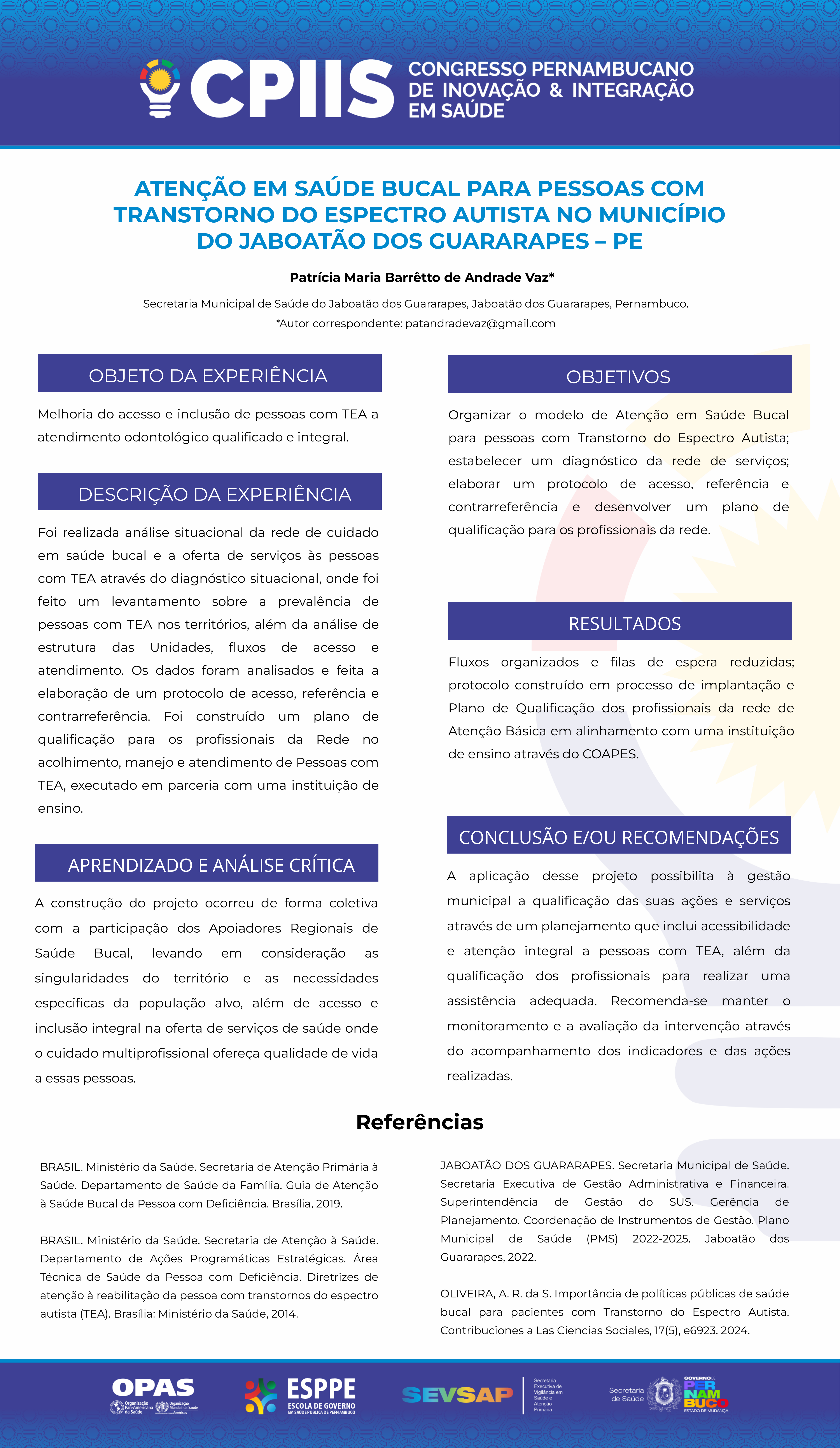

Atenção em Saúde Bucal para pessoas com Transtorno do Espectro Autista no município
do Jaboatão dos Guararapes – PE
 Patrícia Maria Barrêtto de Andrade Vaz*
Secretaria Municipal de Saúde do Jaboatão dos Guararapes, Jaboatão dos Guararapes, Pernambuco.
*Autor correspondente: patandradevaz@gmail.com

OBJETO DA EXPERIÊNCIA
OBJETIVOS
Melhoria do acesso e inclusão de pessoas com TEA a atendimento odontológico qualificado e integral.
Organizar o modelo de Atenção em Saúde Bucal para pessoas com Transtorno do Espectro Autista; estabelecer um diagnóstico da rede de serviços; elaborar um protocolo de acesso, referência e contrarreferência e desenvolver um plano de qualificação para os profissionais da rede.

DESCRIÇÃO DA EXPERIÊNCIA
Foi realizada análise situacional da rede de cuidado em saúde bucal e a oferta de serviços às pessoas com TEA através do diagnóstico situacional, onde foi feito um levantamento sobre a prevalência de pessoas com TEA nos territórios, além da análise de estrutura das Unidades, fluxos de acesso e atendimento. Os dados foram analisados e feita a elaboração de um protocolo de acesso, referência e contrarreferência. Foi construído um plano de qualificação para os profissionais da Rede no acolhimento, manejo e atendimento de Pessoas com TEA, executado em parceria com uma instituição de ensino.

RESULTADOS
Fluxos organizados e filas de espera reduzidas; protocolo construído em processo de implantação e Plano de Qualificação dos profissionais da rede de Atenção Básica em alinhamento com uma instituição de ensino através do COAPES.

CONCLUSÃO E/OU RECOMENDAÇÕES

APRENDIZADO E ANÁLISE CRÍTICA
A aplicação desse projeto possibilita à gestão municipal a qualificação das suas ações e serviços através de um planejamento que inclui acessibilidade e atenção integral a pessoas com TEA, além da qualificação dos profissionais para realizar uma assistência adequada. Recomenda-se manter o monitoramento e a avaliação da intervenção através do acompanhamento dos indicadores e das ações realizadas.

A construção do projeto ocorreu de forma coletiva com a participação dos Apoiadores Regionais de Saúde Bucal, levando em consideração as singularidades do território e as necessidades especificas da população alvo, além de acesso e inclusão integral na oferta de serviços de saúde onde o cuidado multiprofissional ofereça qualidade de vida a essas pessoas.
Referências
JABOATÃO DOS GUARARAPES. Secretaria Municipal de Saúde. Secretaria Executiva de Gestão Administrativa e Financeira. Superintendência de Gestão do SUS. Gerência de Planejamento. Coordenação de Instrumentos de Gestão. Plano Municipal de Saúde (PMS) 2022-2025. Jaboatão dos Guararapes, 2022.

OLIVEIRA, A. R. da S. Importância de políticas públicas de saúde bucal para pacientes com Transtorno do Espectro Autista. Contribuciones a Las Ciencias Sociales, 17(5), e6923. 2024.
BRASIL. Ministério da Saúde. Secretaria de Atenção Primária à Saúde. Departamento de Saúde da Família. Guia de Atenção à Saúde Bucal da Pessoa com Deficiência. Brasília, 2019.

BRASIL. Ministério da Saúde. Secretaria de Atenção à Saúde. Departamento de Ações Programáticas Estratégicas. Área Técnica de Saúde da Pessoa com Deficiência. Diretrizes de atenção à reabilitação da pessoa com transtornos do espectro autista (TEA). Brasília: Ministério da Saúde, 2014.